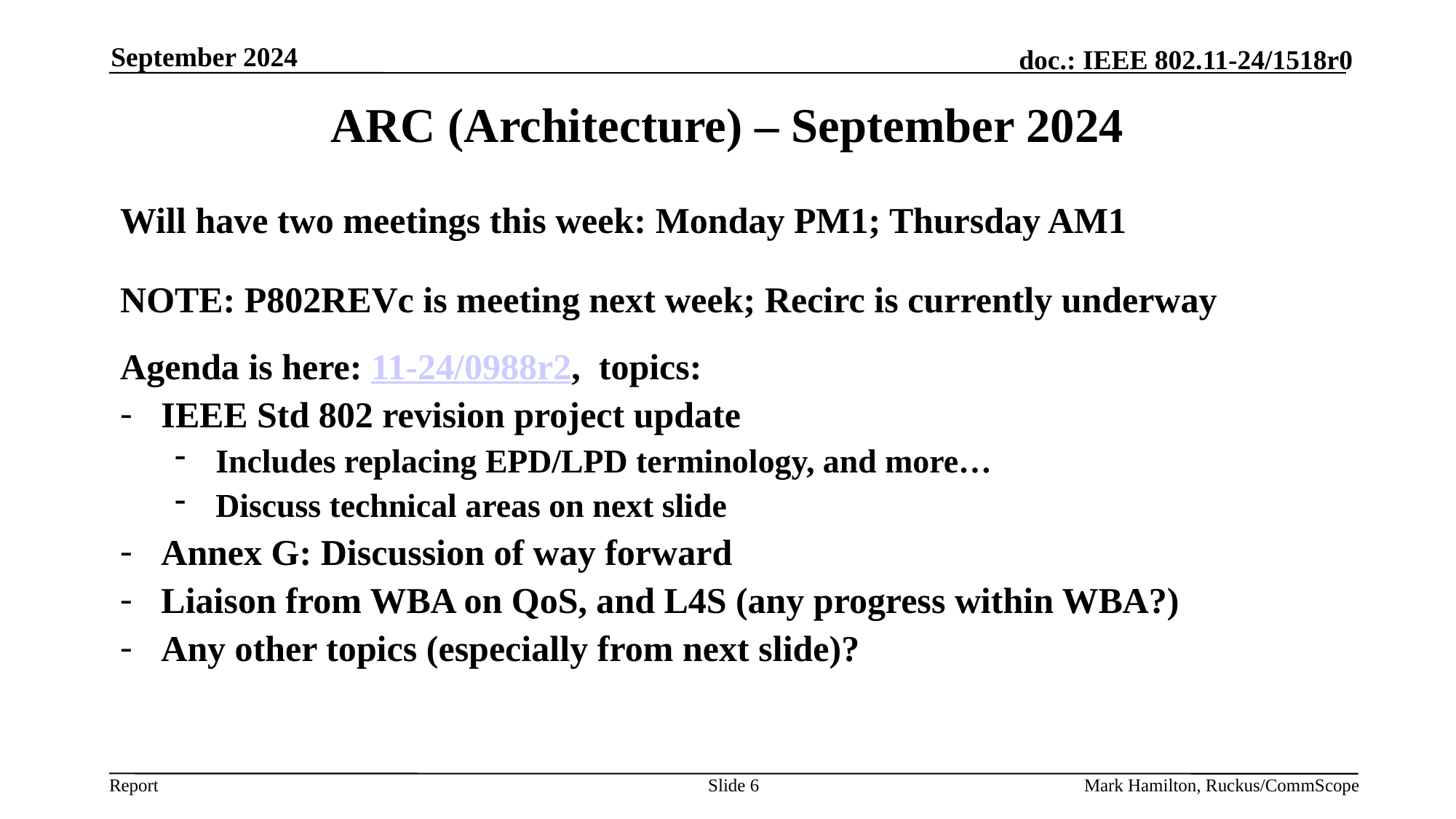

September 2024
# ARC (Architecture) – September 2024
Will have two meetings this week: Monday PM1; Thursday AM1
NOTE: P802REVc is meeting next week; Recirc is currently underway
Agenda is here: 11-24/0988r2,  topics:
IEEE Std 802 revision project update
Includes replacing EPD/LPD terminology, and more…
Discuss technical areas on next slide
Annex G: Discussion of way forward
Liaison from WBA on QoS, and L4S (any progress within WBA?)
Any other topics (especially from next slide)?

Slide 6
Mark Hamilton, Ruckus/CommScope